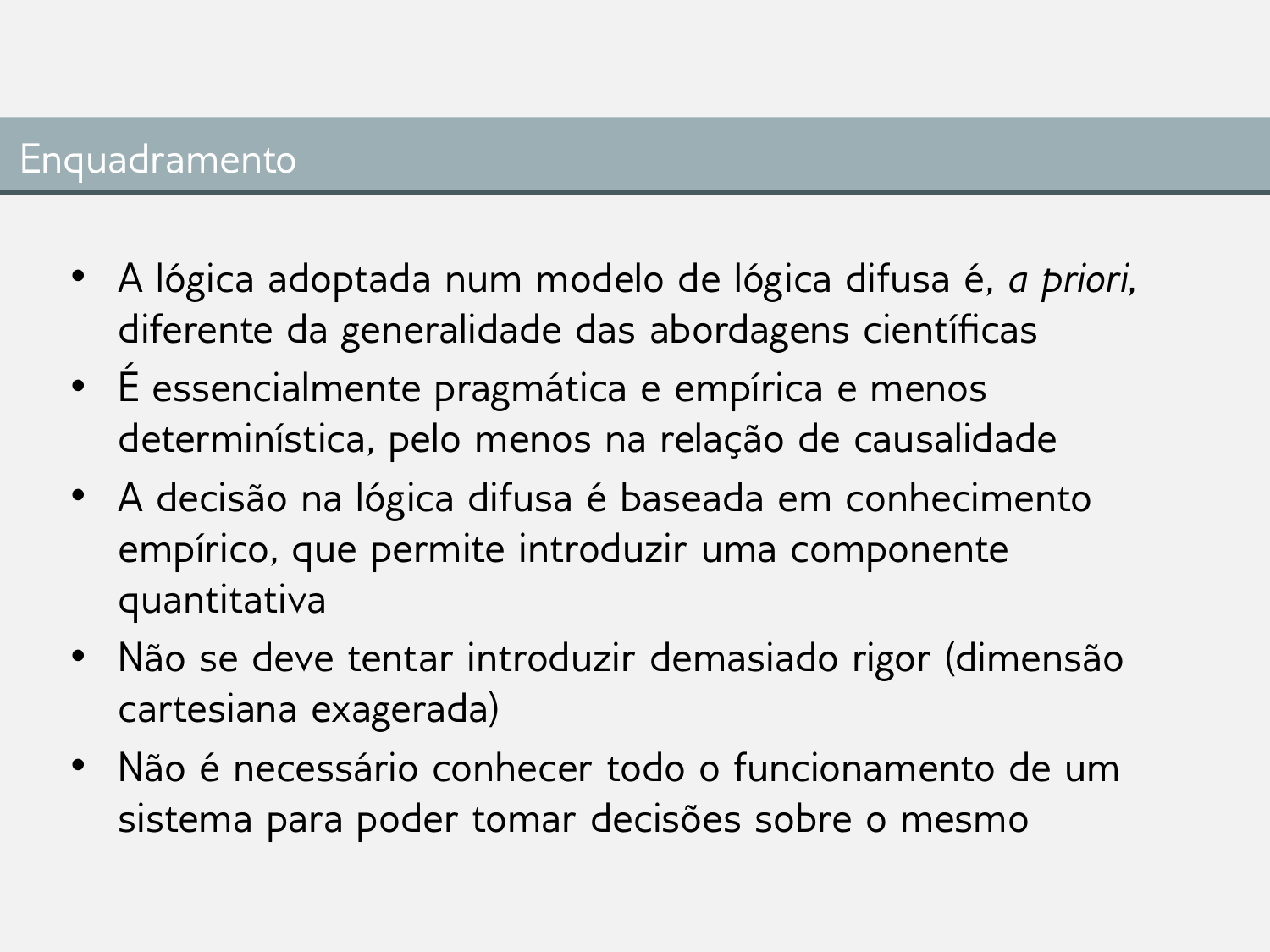

Enquadramento
A lógica adoptada num modelo de lógica difusa é, a priori, diferente da generalidade das abordagens científicas
É essencialmente pragmática e empírica e menos determinística, pelo menos na relação de causalidade
A decisão na lógica difusa é baseada em conhecimento empírico, que permite introduzir uma componente quantitativa
Não se deve tentar introduzir demasiado rigor (dimensão cartesiana exagerada)
Não é necessário conhecer todo o funcionamento de um sistema para poder tomar decisões sobre o mesmo